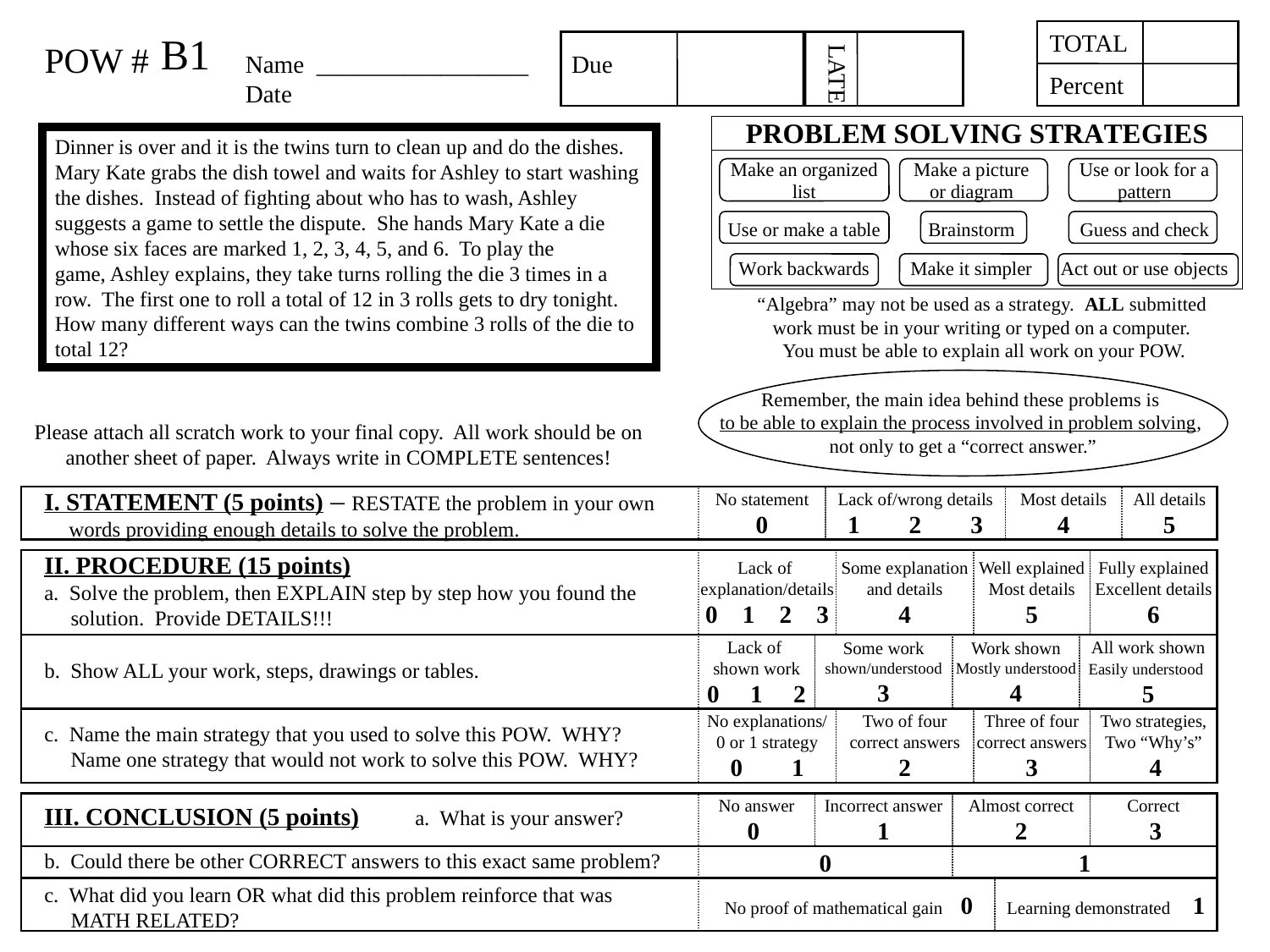

B1
Dinner is over and it is the twins turn to clean up and do the dishes.  Mary Kate grabs the dish towel and waits for Ashley to start washing the dishes.  Instead of fighting about who has to wash, Ashley suggests a game to settle the dispute.  She hands Mary Kate a die whose six faces are marked 1, 2, 3, 4, 5, and 6.  To play the
game, Ashley explains, they take turns rolling the die 3 times in a row.  The first one to roll a total of 12 in 3 rolls gets to dry tonight.  How many different ways can the twins combine 3 rolls of the die to total 12?